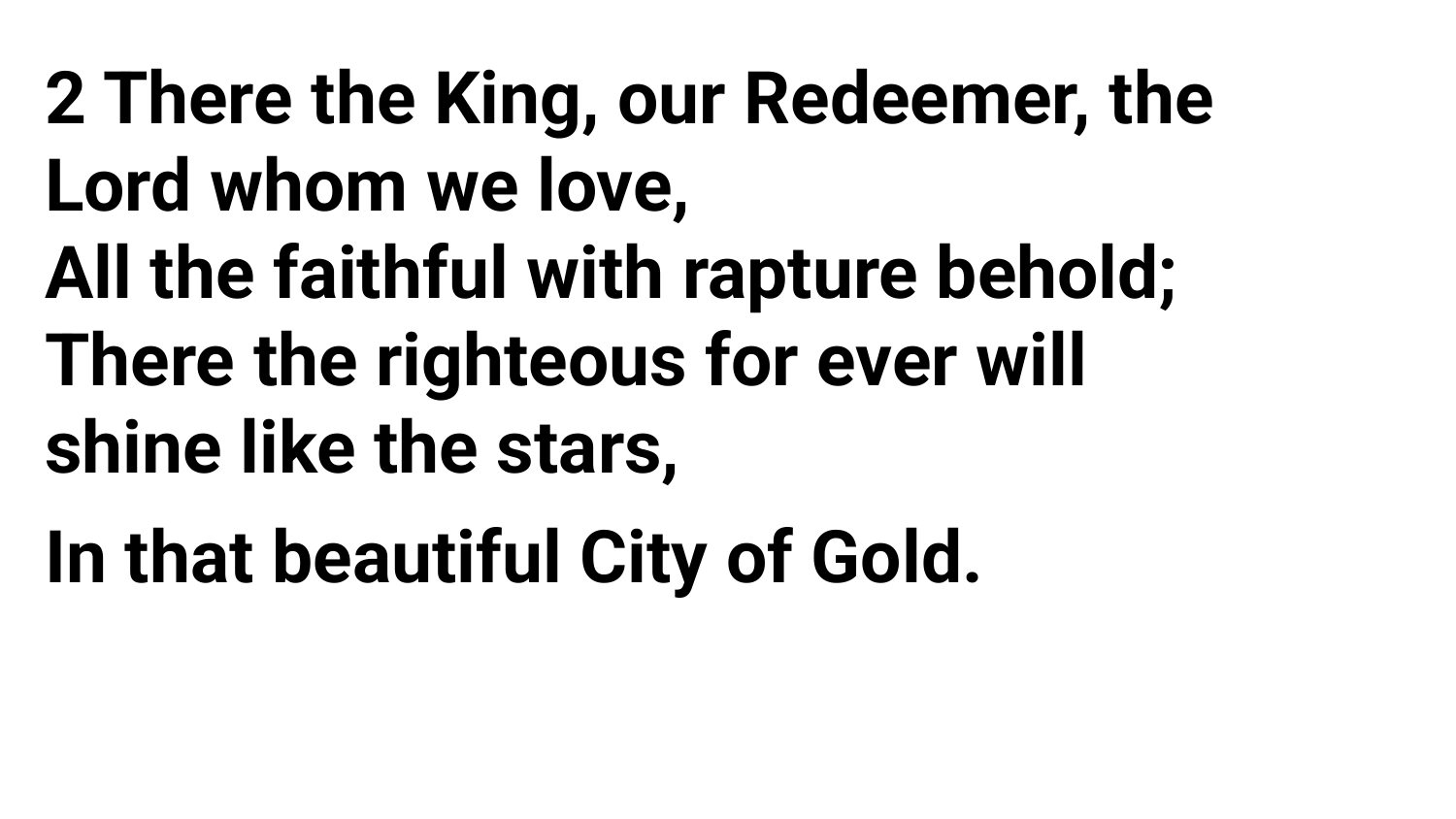

2 There the King, our Redeemer, the
Lord whom we love,
All the faithful with rapture behold;
There the righteous for ever will
shine like the stars,
In that beautiful City of Gold.